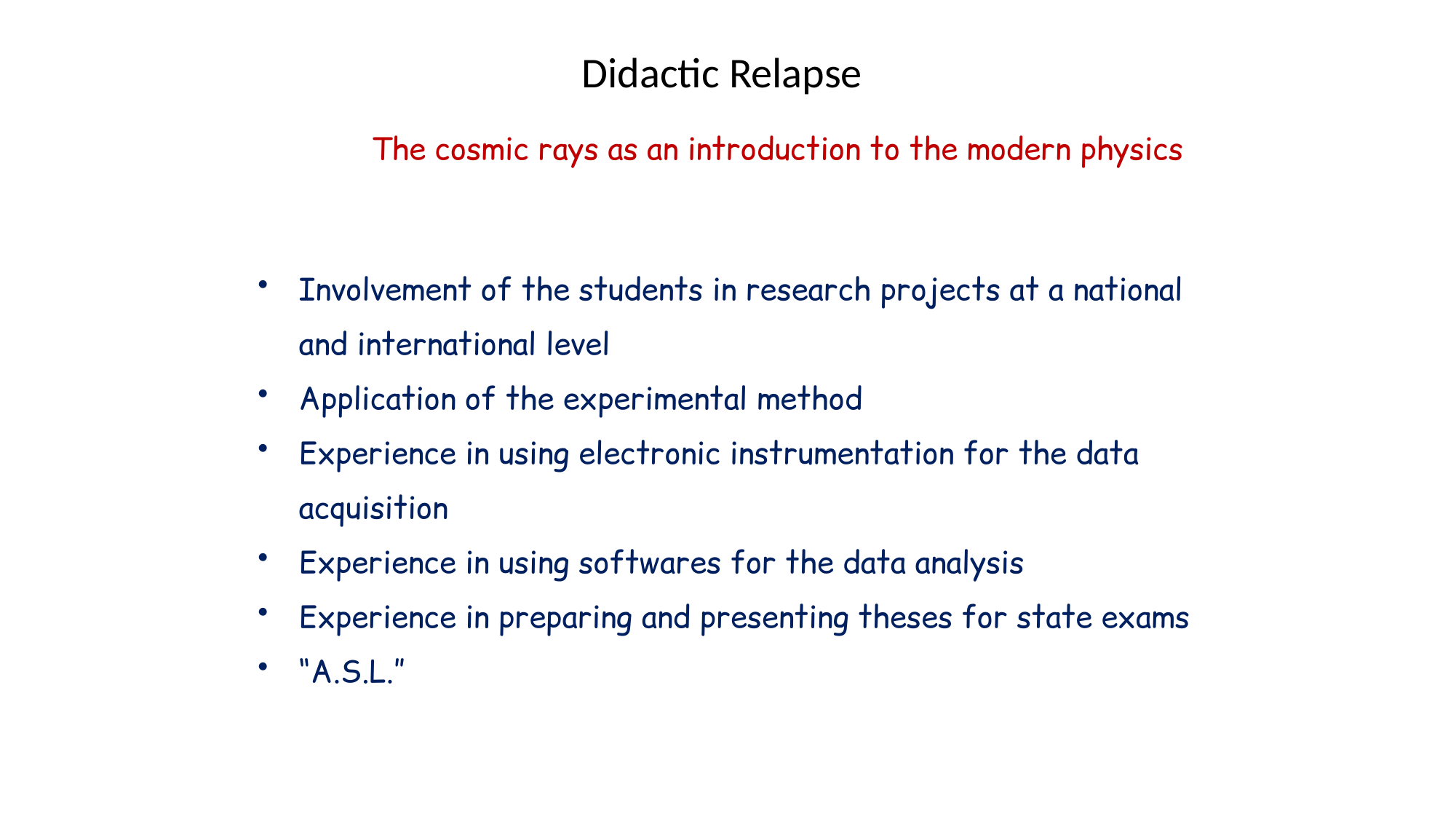

Didactic Relapse
The cosmic rays as an introduction to the modern physics
Involvement of the students in research projects at a national and international level
Application of the experimental method
Experience in using electronic instrumentation for the data acquisition
Experience in using softwares for the data analysis
Experience in preparing and presenting theses for state exams
“A.S.L.”